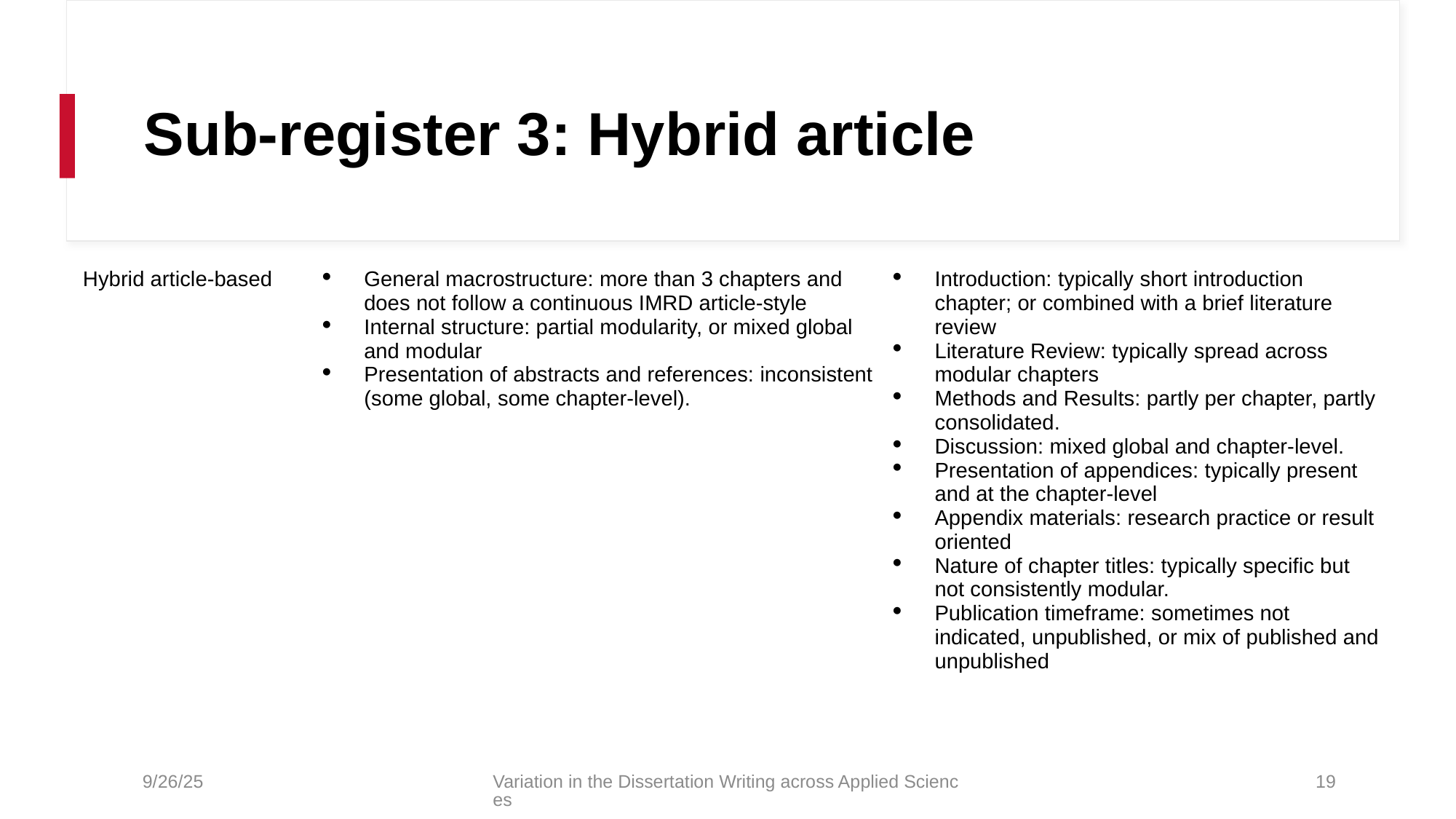

# Sub-register 3: Hybrid article
| Hybrid article-based | General macrostructure: more than 3 chapters and does not follow a continuous IMRD article-style Internal structure: partial modularity, or mixed global and modular Presentation of abstracts and references: inconsistent (some global, some chapter-level). | Introduction: typically short introduction chapter; or combined with a brief literature review Literature Review: typically spread across modular chapters Methods and Results: partly per chapter, partly consolidated. Discussion: mixed global and chapter-level. Presentation of appendices: typically present and at the chapter-level Appendix materials: research practice or result oriented Nature of chapter titles: typically specific but not consistently modular. Publication timeframe: sometimes not indicated, unpublished, or mix of published and unpublished |
| --- | --- | --- |
9/26/25
Variation in the Dissertation Writing across Applied Sciences
19